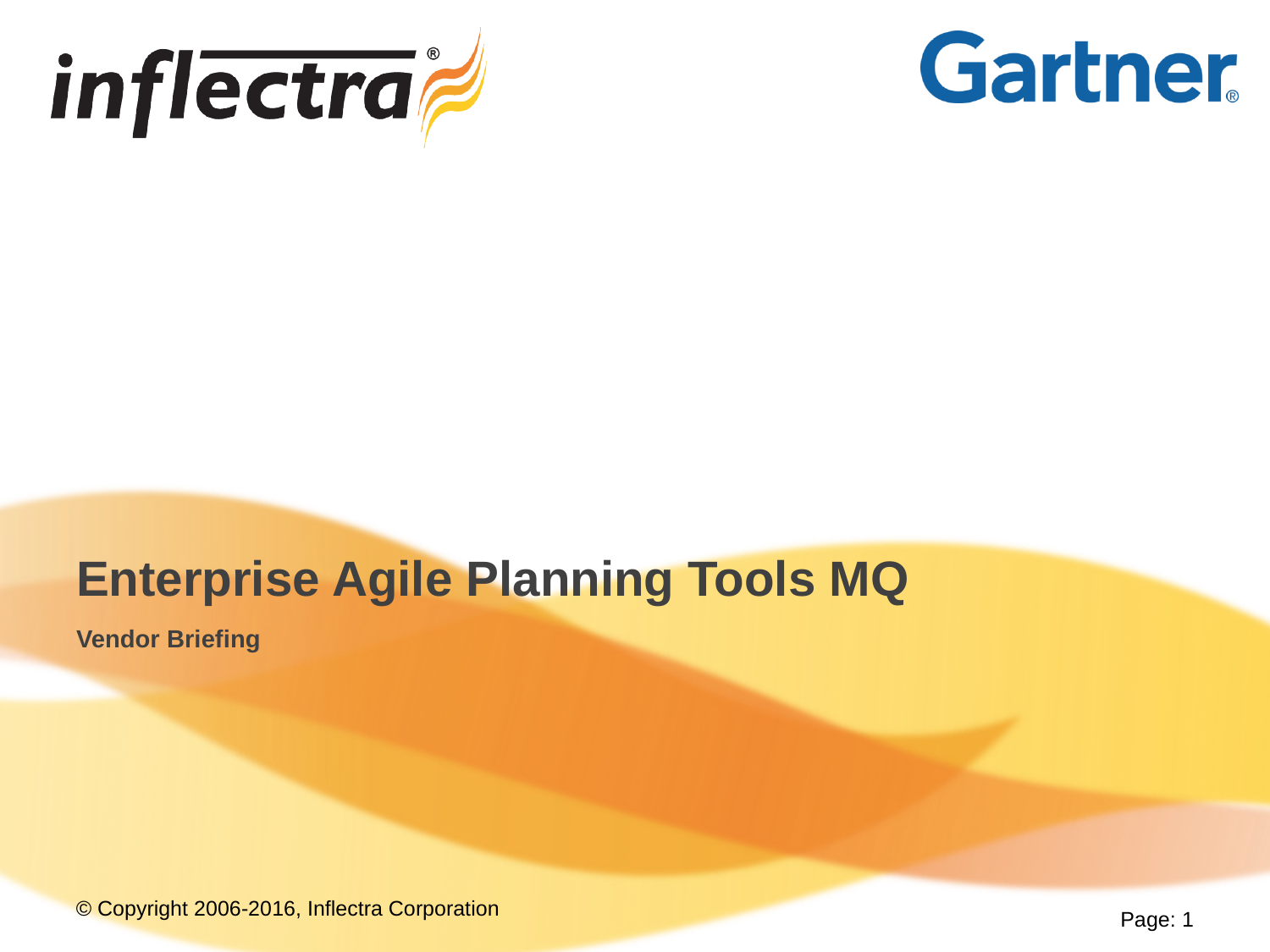

# Enterprise Agile Planning Tools MQ
Vendor Briefing
Page: 1